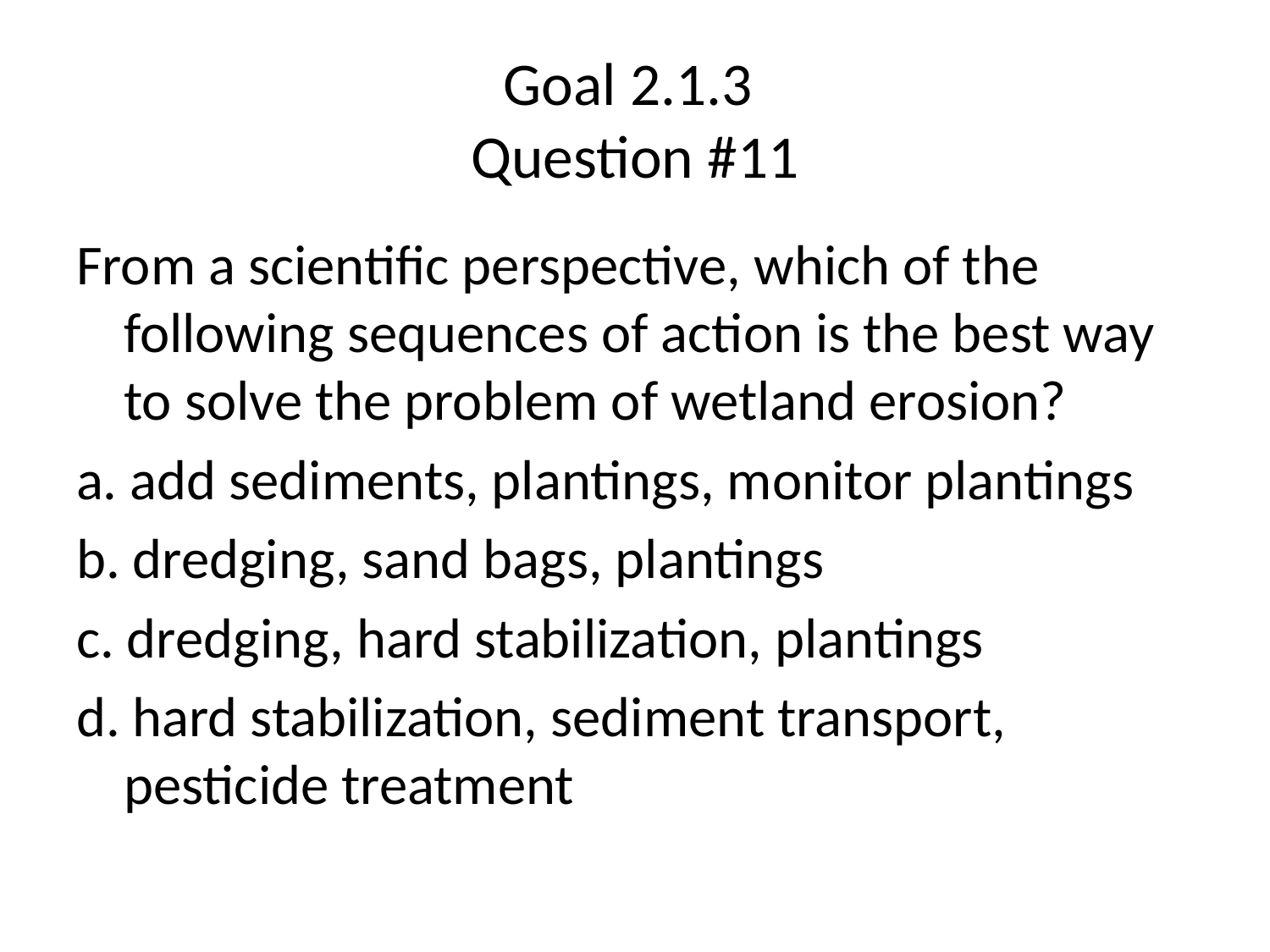

# Goal 2.1.3 Question #11
From a scientific perspective, which of the following sequences of action is the best way to solve the problem of wetland erosion?
a. add sediments, plantings, monitor plantings
b. dredging, sand bags, plantings
c. dredging, hard stabilization, plantings
d. hard stabilization, sediment transport, pesticide treatment